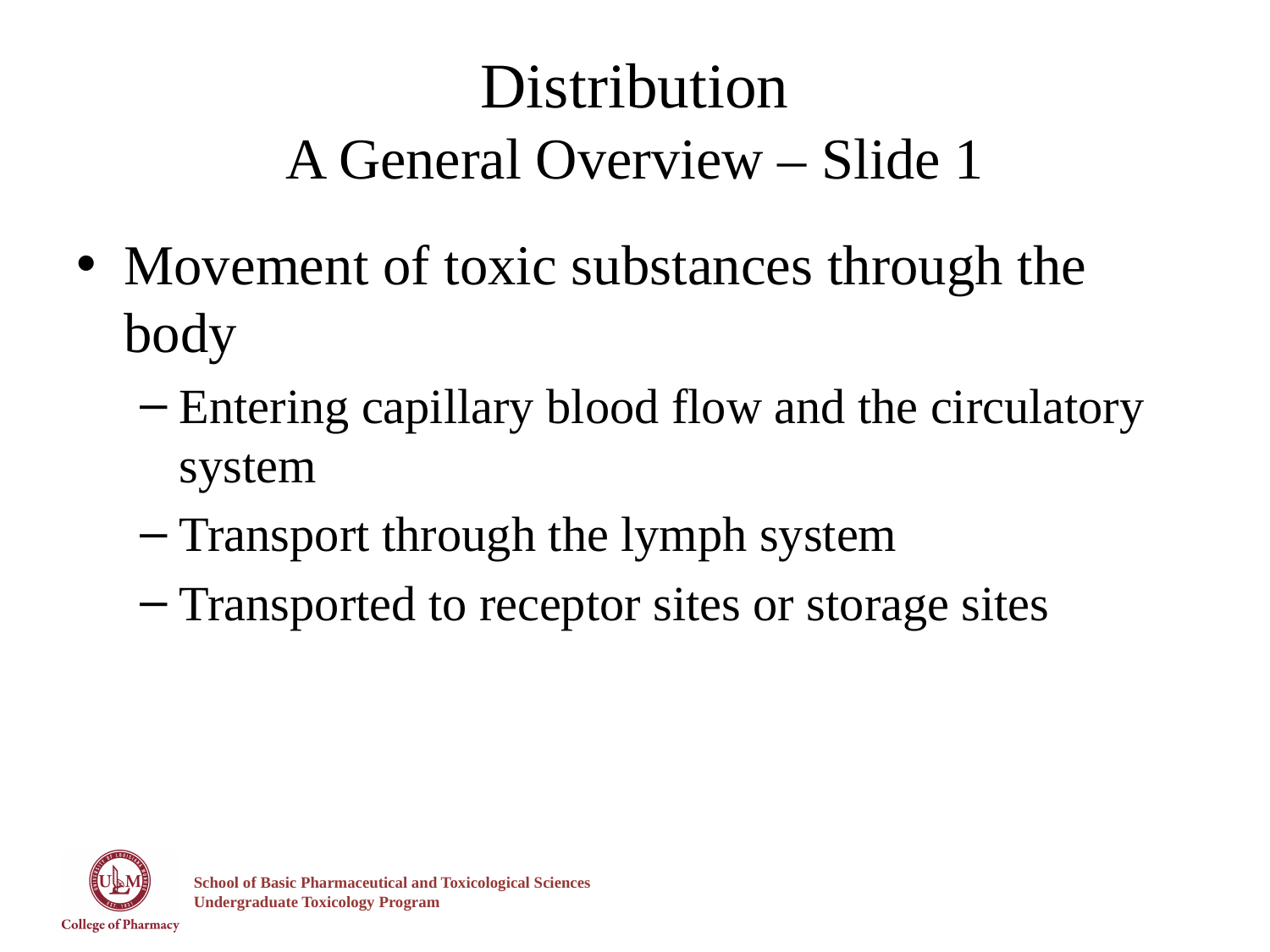

# Distribution A General Overview – Slide 1
Movement of toxic substances through the body
Entering capillary blood flow and the circulatory system
Transport through the lymph system
Transported to receptor sites or storage sites